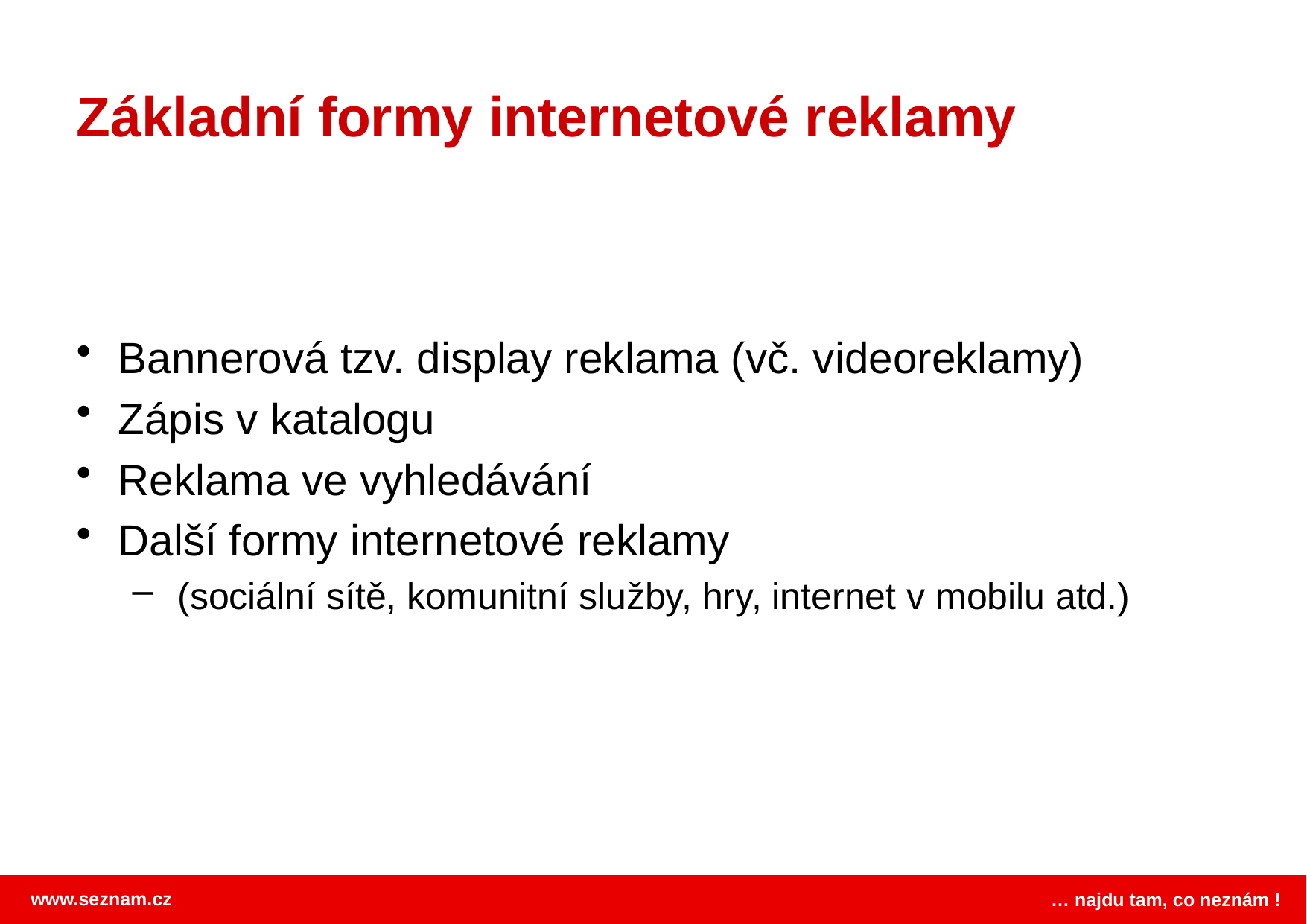

# Základní formy internetové reklamy

Bannerová tzv. display reklama (vč. videoreklamy)
Zápis v katalogu
Reklama ve vyhledávání
Další formy internetové reklamy
 (sociální sítě, komunitní služby, hry, internet v mobilu atd.)